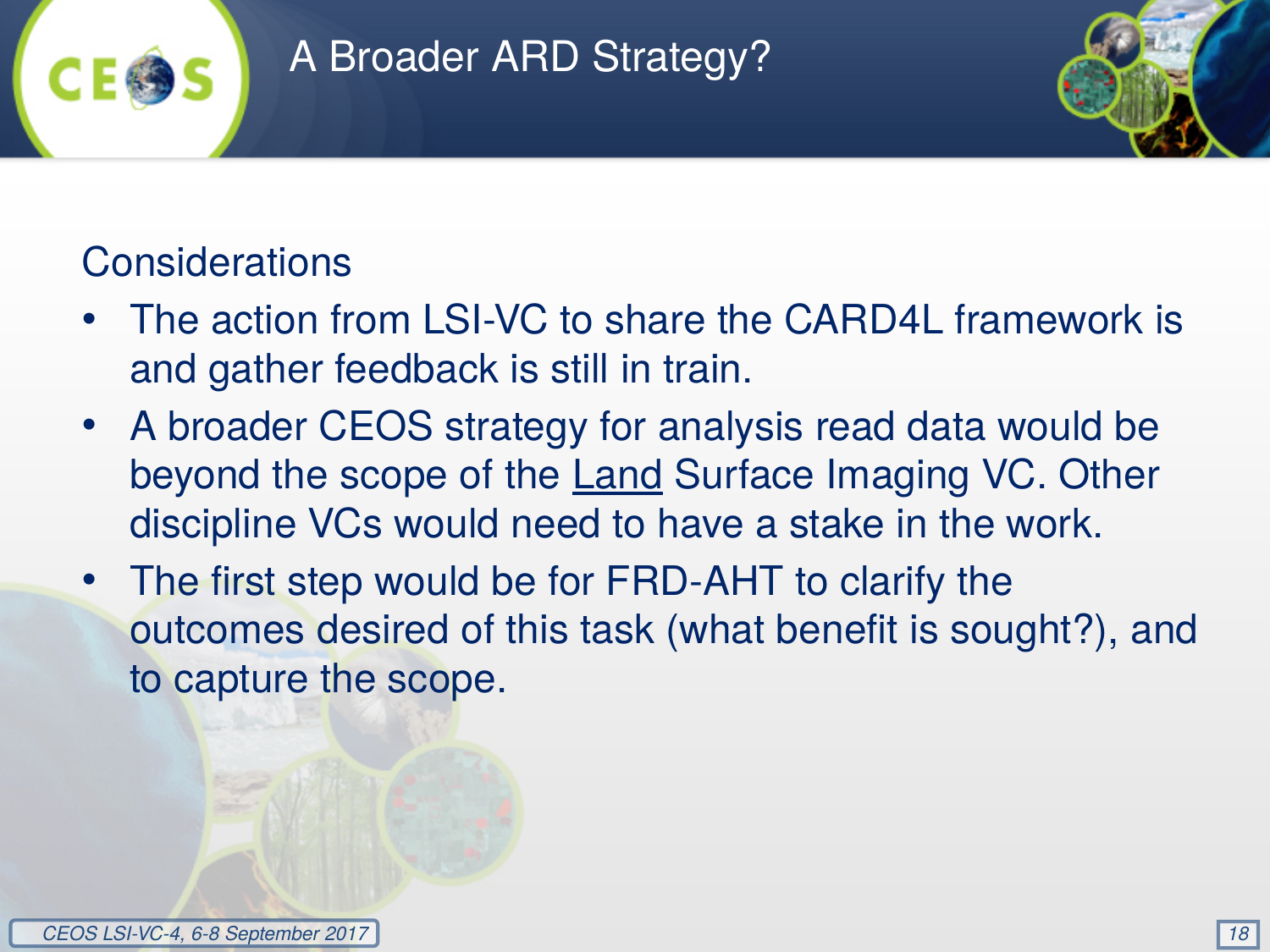

A Broader ARD Strategy?
Considerations
The action from LSI-VC to share the CARD4L framework is and gather feedback is still in train.
A broader CEOS strategy for analysis read data would be beyond the scope of the Land Surface Imaging VC. Other discipline VCs would need to have a stake in the work.
The first step would be for FRD-AHT to clarify the outcomes desired of this task (what benefit is sought?), and to capture the scope.

18